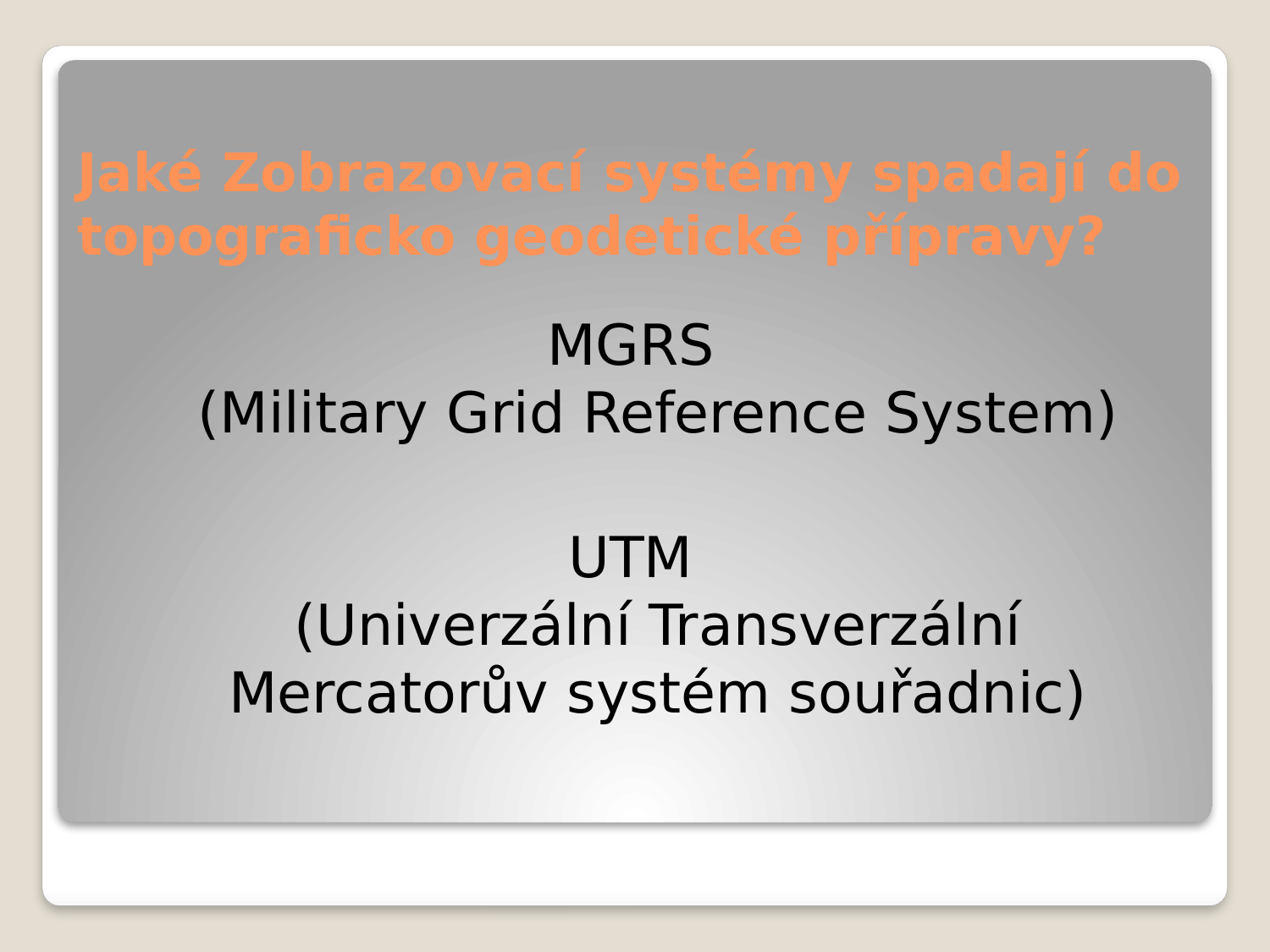

# Jaké Zobrazovací systémy spadají do topograficko geodetické přípravy?
MGRS
(Military Grid Reference System)

UTM
(Univerzální Transverzální Mercatorův systém souřadnic)